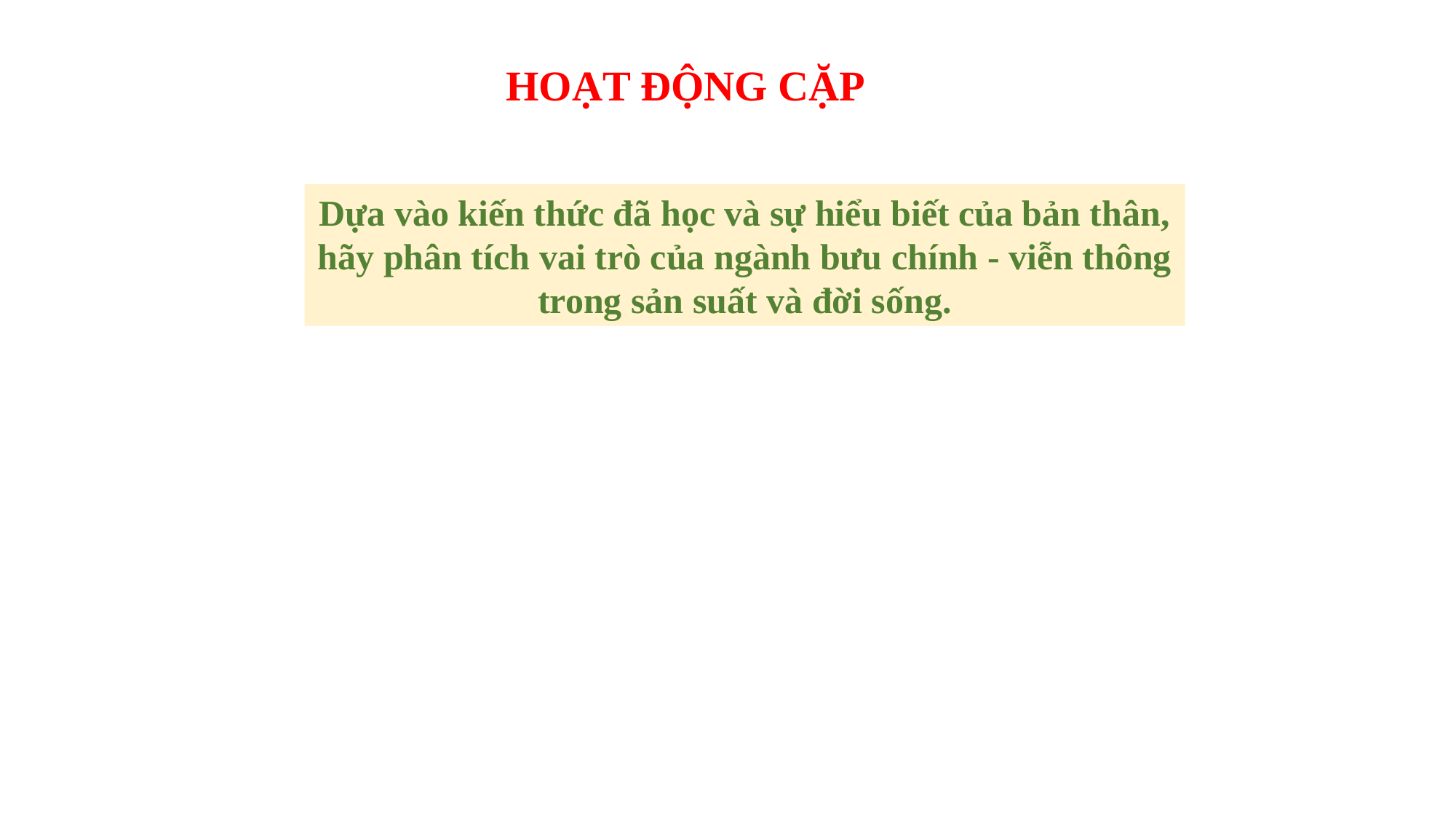

HOẠT ĐỘNG CẶP
Dựa vào kiến thức đã học và sự hiểu biết của bản thân, hãy phân tích vai trò của ngành bưu chính - viễn thông trong sản suất và đời sống.